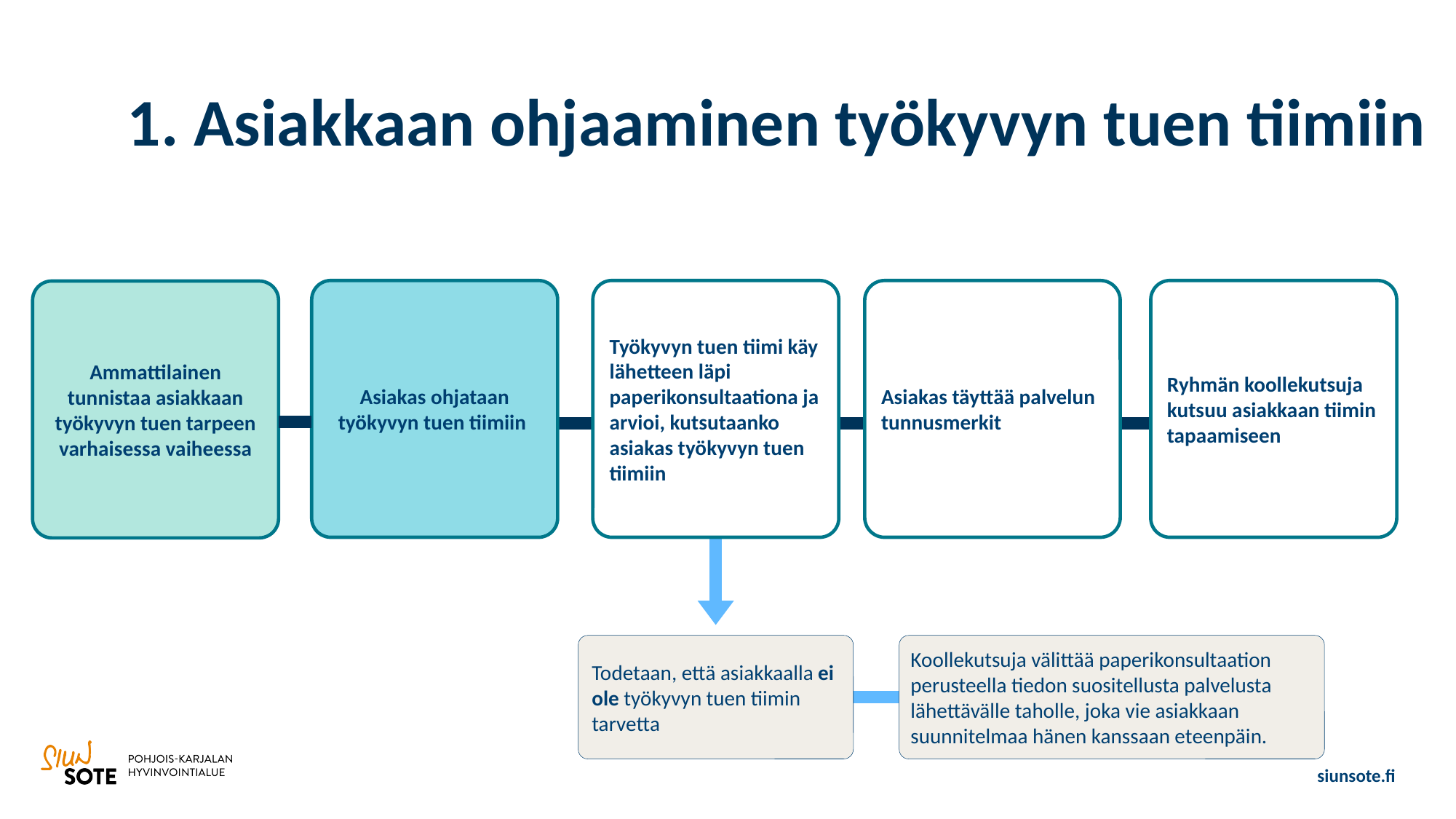

# 1. Asiakkaan ohjaaminen työkyvyn tuen tiimiin
Asiakas ohjataan työkyvyn tuen tiimiin
Työkyvyn tuen tiimi käy lähetteen läpi paperikonsultaationa ja arvioi, kutsutaanko asiakas työkyvyn tuen tiimiin
Asiakas täyttää palvelun tunnusmerkit
Ryhmän koollekutsuja kutsuu asiakkaan tiimin tapaamiseen
Ammattilainen tunnistaa asiakkaan työkyvyn tuen tarpeen varhaisessa vaiheessa
Koollekutsuja välittää paperikonsultaation perusteella tiedon suositellusta palvelusta lähettävälle taholle, joka vie asiakkaan suunnitelmaa hänen kanssaan eteenpäin.
Todetaan, että asiakkaalla ei ole työkyvyn tuen tiimin tarvetta